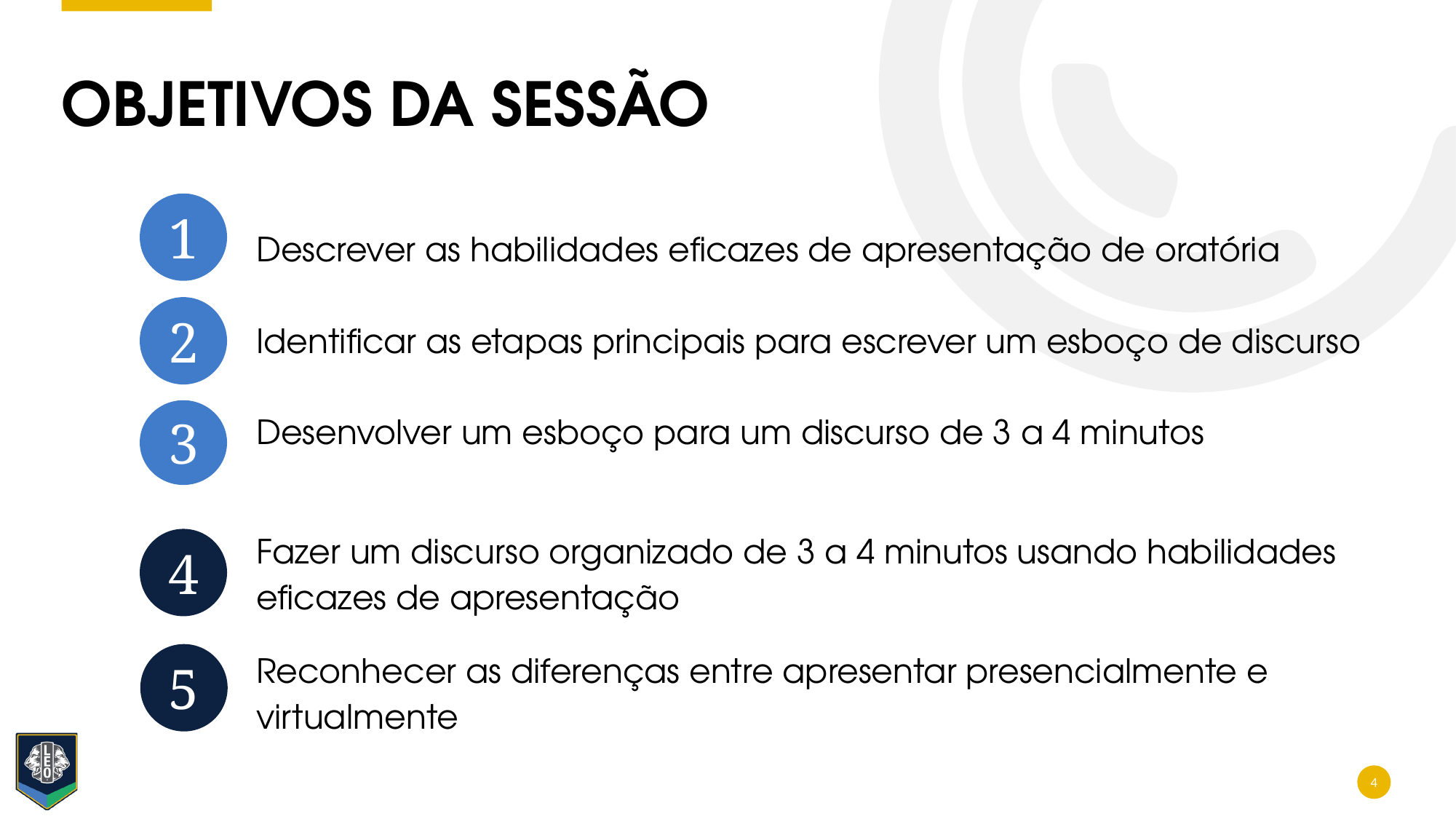

# Objetivos da sessão
1
2
3
4
5
Descrever as habilidades eficazes de apresentação de oratória
Identificar as etapas principais para escrever um esboço de discurso
Desenvolver um esboço para um discurso de 3 a 4 minutos
Fazer um discurso organizado de 3 a 4 minutos usando habilidades eficazes de apresentação
Reconhecer as diferenças entre apresentar presencialmente e virtualmente

4